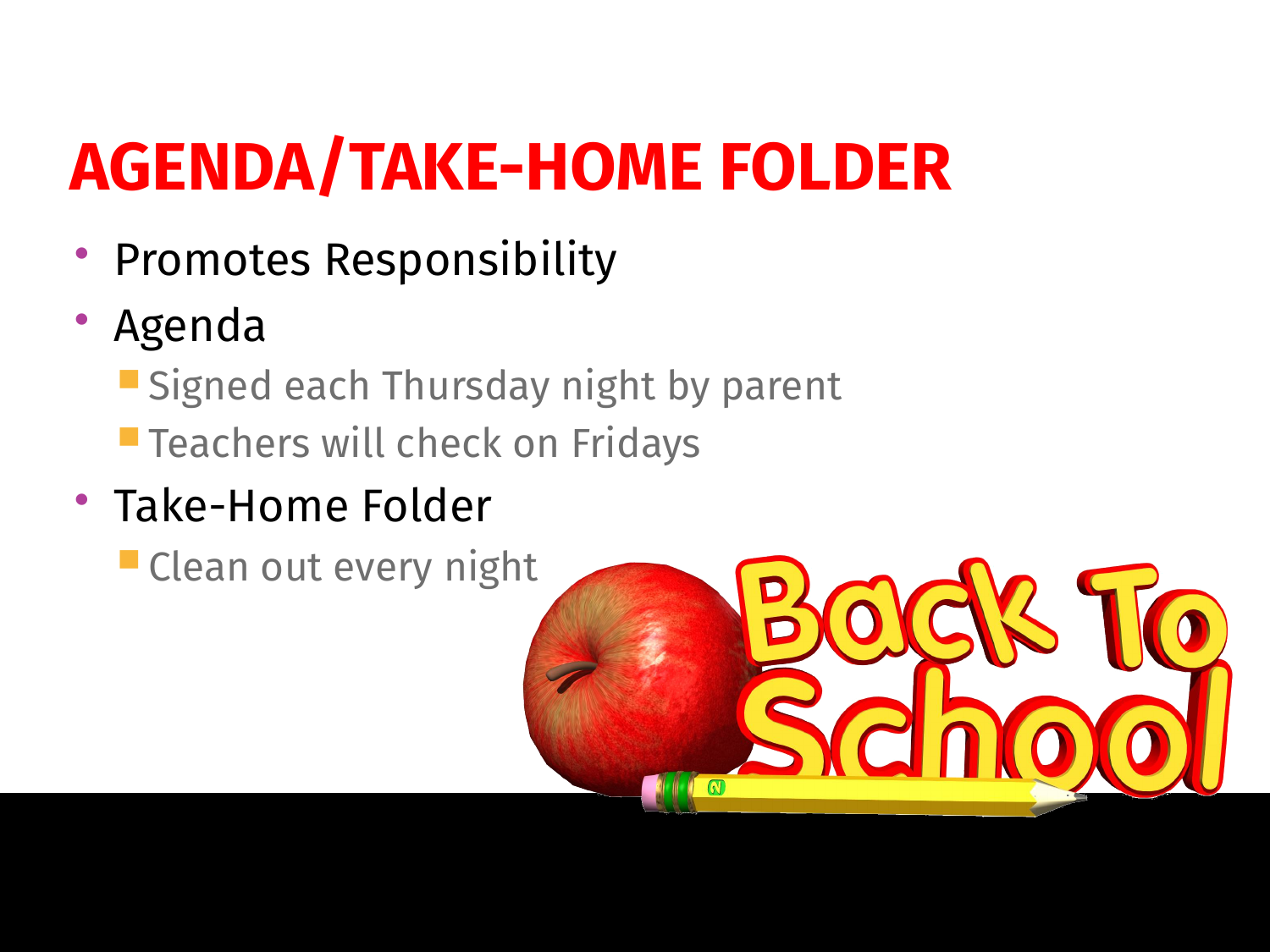

Agenda/Take-home Folder
Promotes Responsibility
Agenda
Signed each Thursday night by parent
Teachers will check on Fridays
Take-Home Folder
Clean out every night